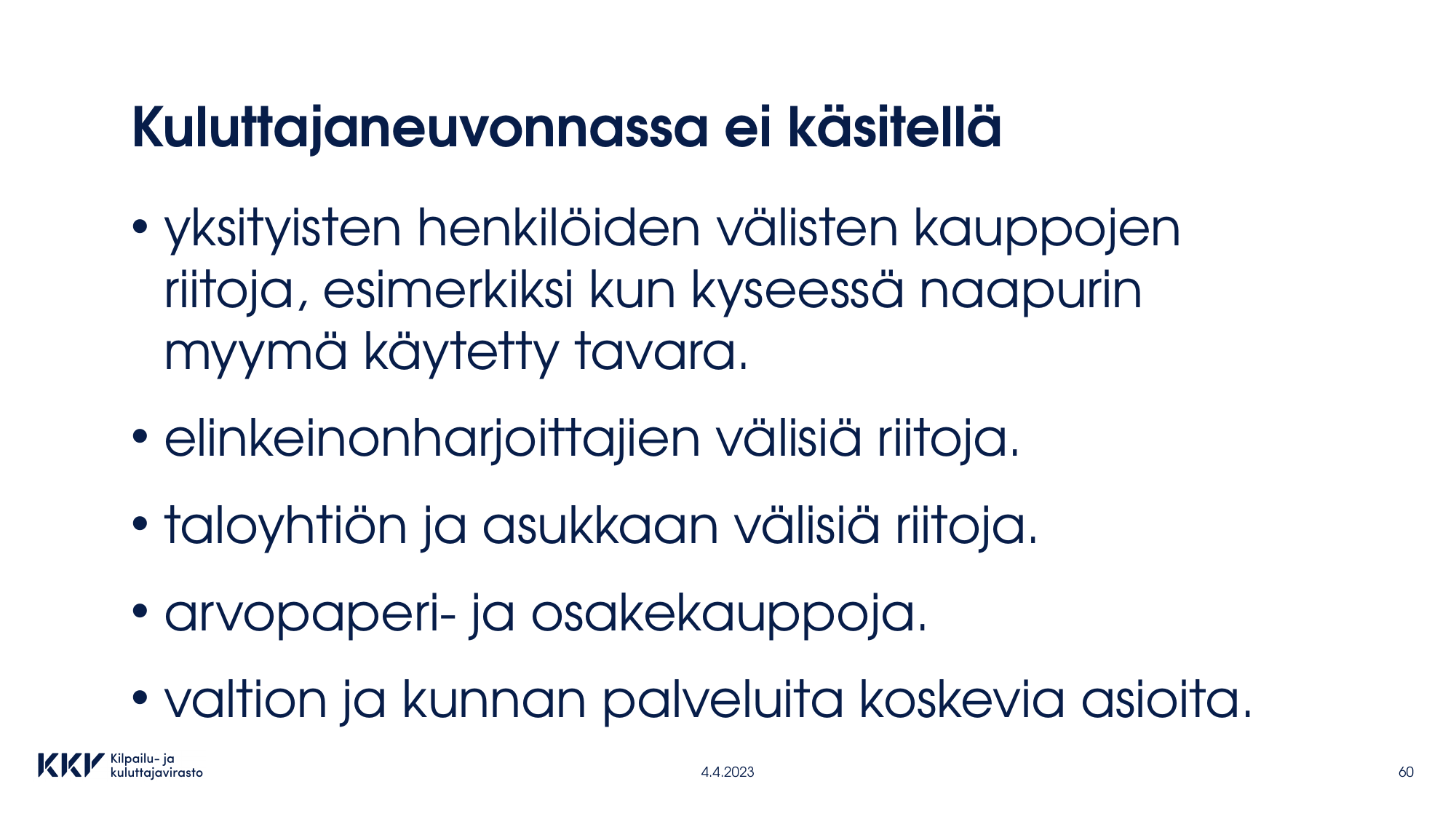

# Kuluttajaneuvonnassa ei käsitellä
yksityisten henkilöiden välisten kauppojen riitoja, esimerkiksi kun kyseessä naapurin myymä käytetty tavara.
elinkeinonharjoittajien välisiä riitoja.
taloyhtiön ja asukkaan välisiä riitoja.
arvopaperi- ja osakekauppoja.
valtion ja kunnan palveluita koskevia asioita.
4.4.2023
60